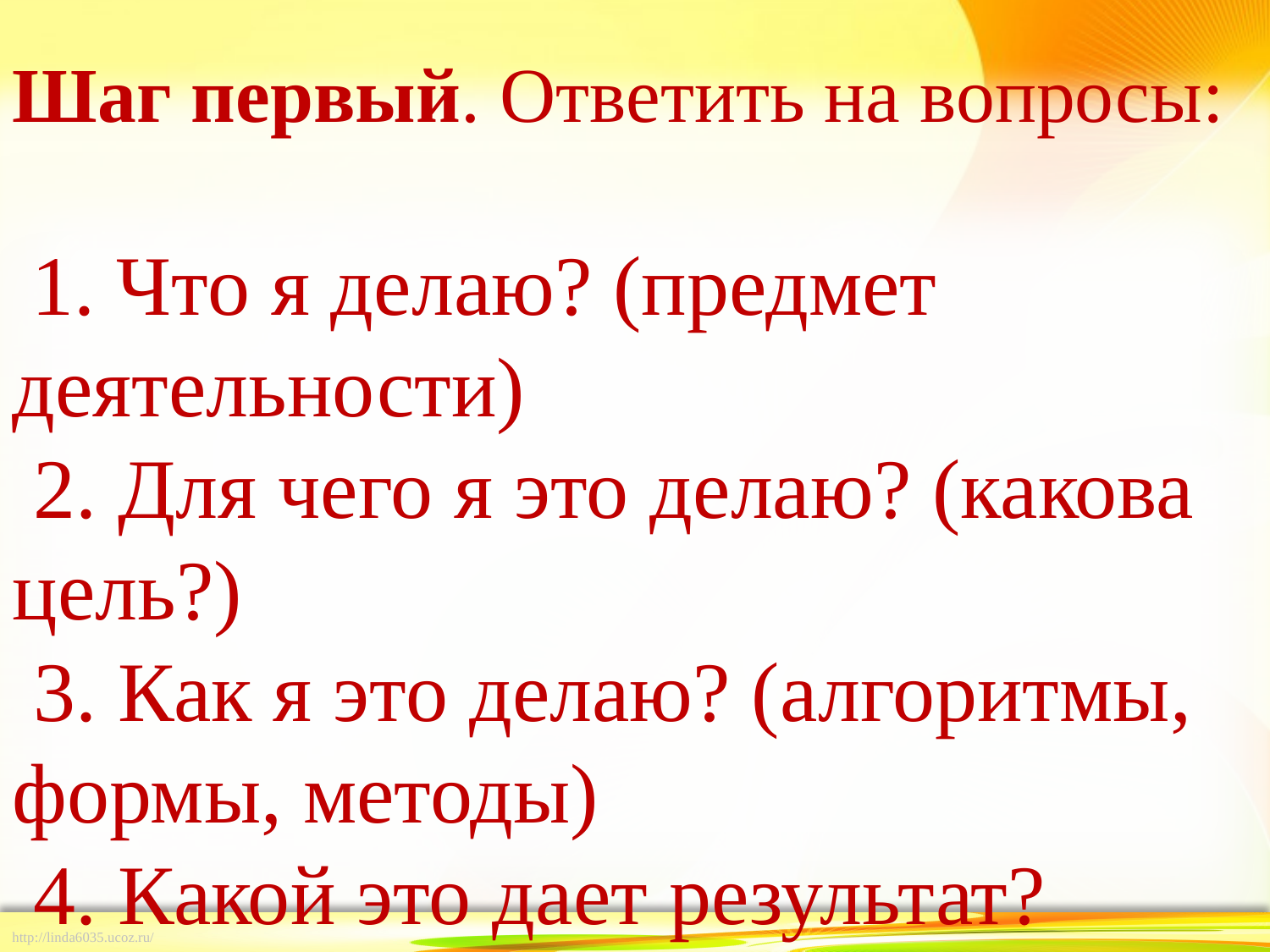

# Шаг первый. Ответить на вопросы: 1. Что я делаю? (предмет деятельности) 2. Для чего я это делаю? (какова цель?) 3. Как я это делаю? (алгоритмы, формы, методы) 4. Какой это дает результат?